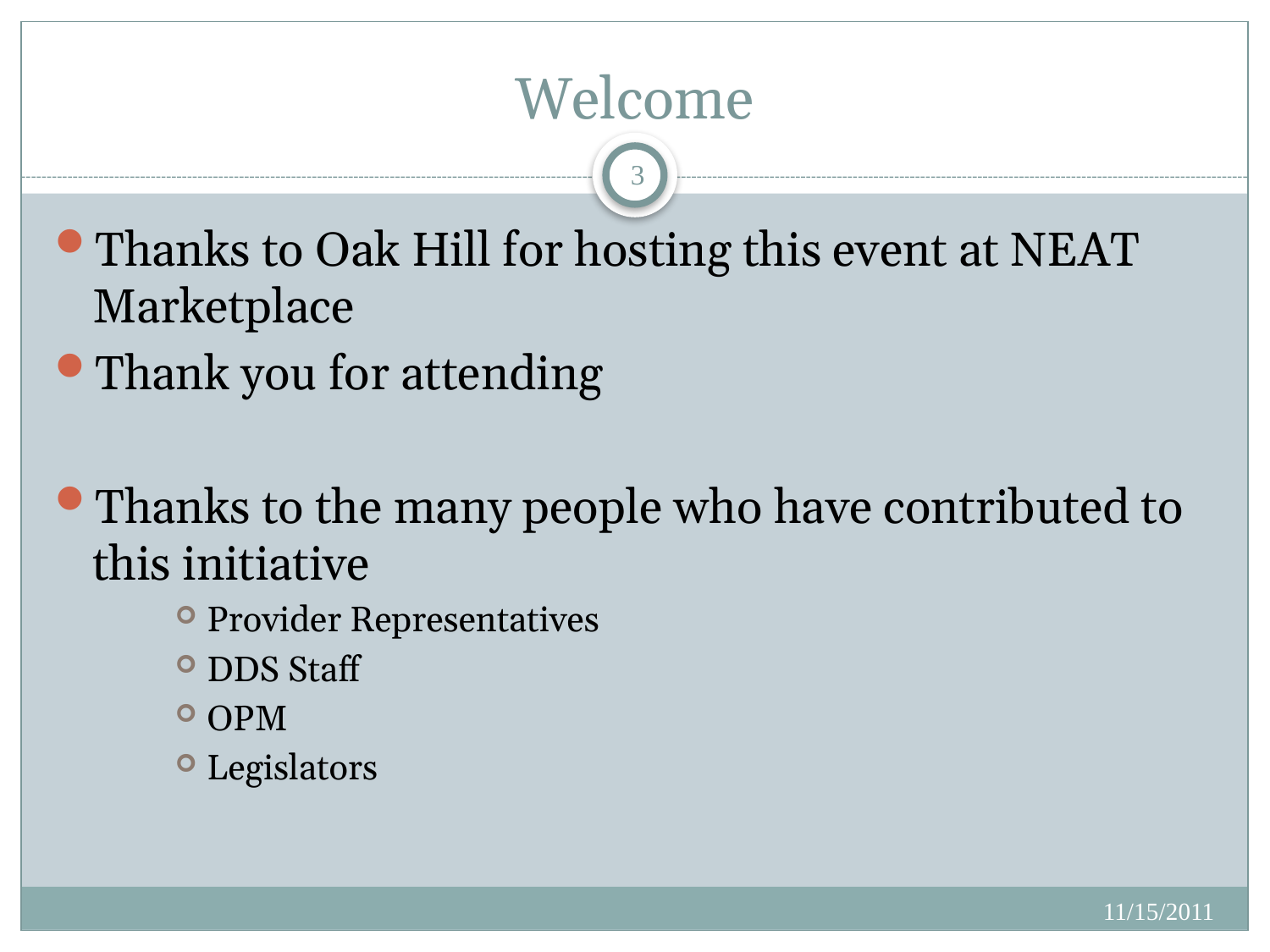

# Welcome
3
Thanks to Oak Hill for hosting this event at NEAT Marketplace
Thank you for attending

Thanks to the many people who have contributed to this initiative
Provider Representatives
DDS Staff
OPM
Legislators

11/15/2011